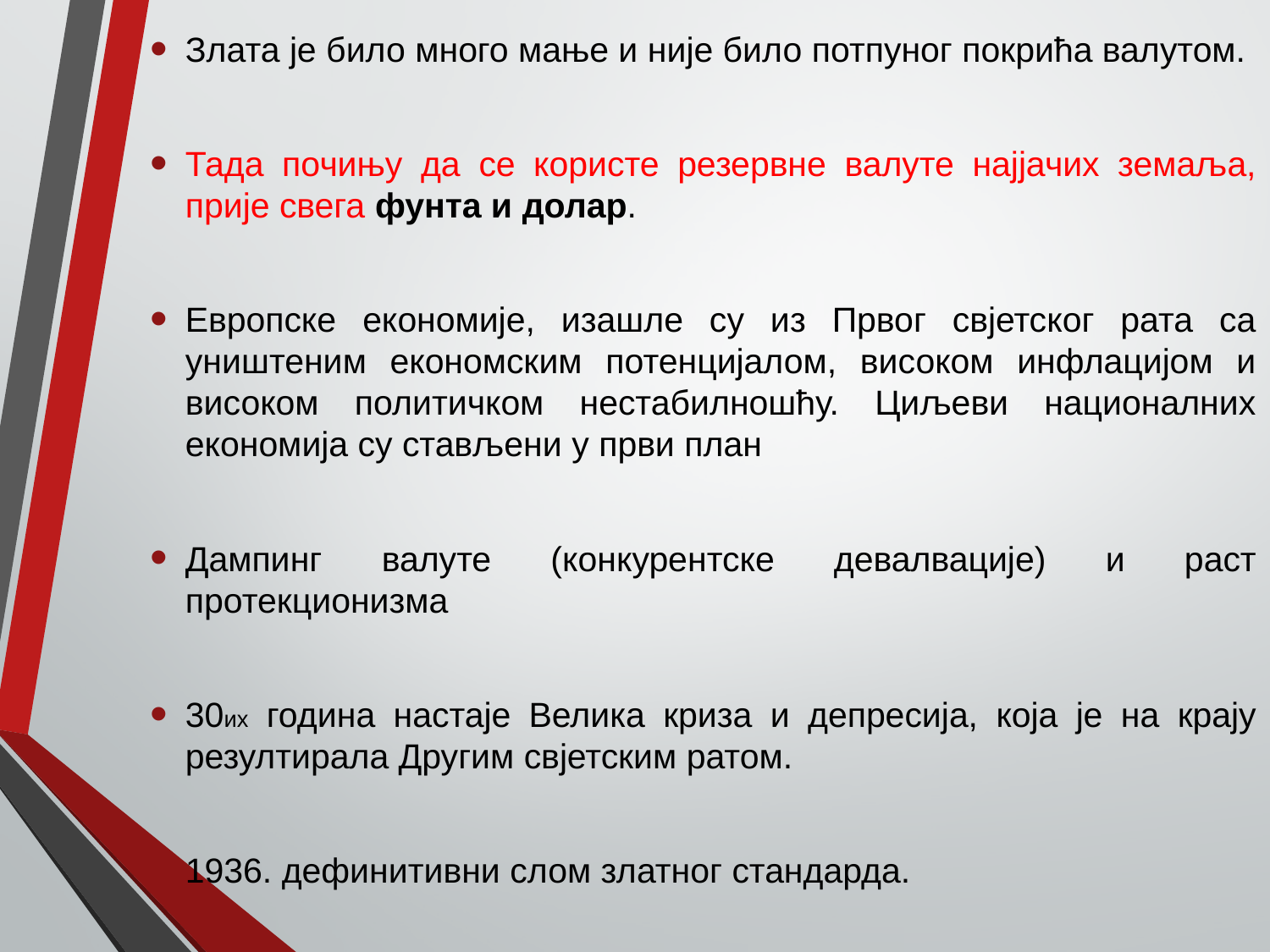

Злата је било много мање и није било потпуног покрића валутом.

Тада почињу да се користе резервне валуте најјачих земаља, прије свега фунта и долар.

Европске економије, изашле су из Првог свјетског рата са уништеним економским потенцијалом, високом инфлацијом и високом политичком нестабилношћу. Циљеви националних економија су стављени у први план

Дампинг валуте (конкурентске девалвације) и раст протекционизма

30их година настаје Велика криза и депресија, која је на крају резултирала Другим свјетским ратом.

1936. дефинитивни слом златног стандарда.